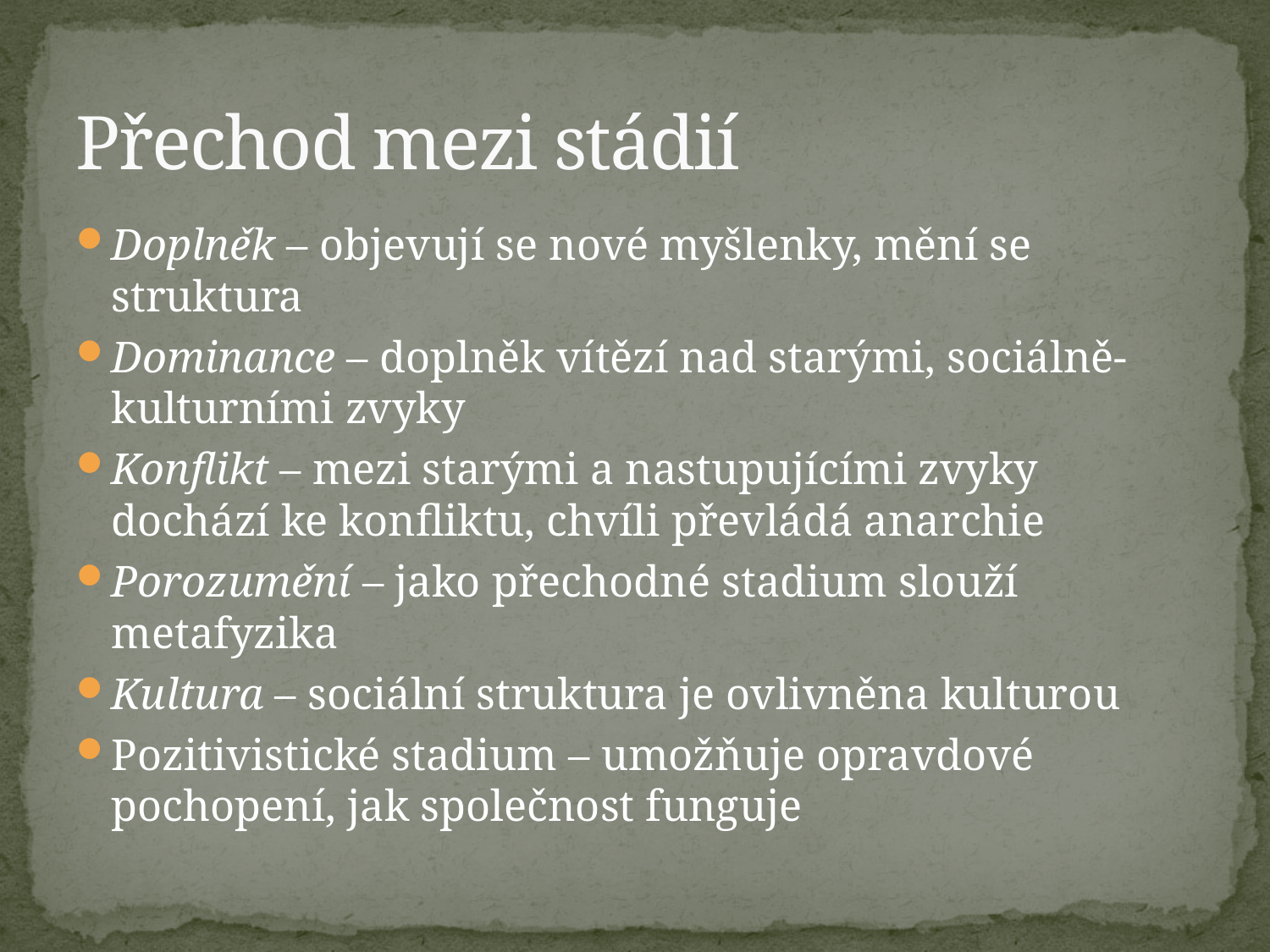

# Přechod mezi stádií
Doplněk – objevují se nové myšlenky, mění se struktura
Dominance – doplněk vítězí nad starými, sociálně-kulturními zvyky
Konflikt – mezi starými a nastupujícími zvyky dochází ke konfliktu, chvíli převládá anarchie
Porozumění – jako přechodné stadium slouží metafyzika
Kultura – sociální struktura je ovlivněna kulturou
Pozitivistické stadium – umožňuje opravdové pochopení, jak společnost funguje